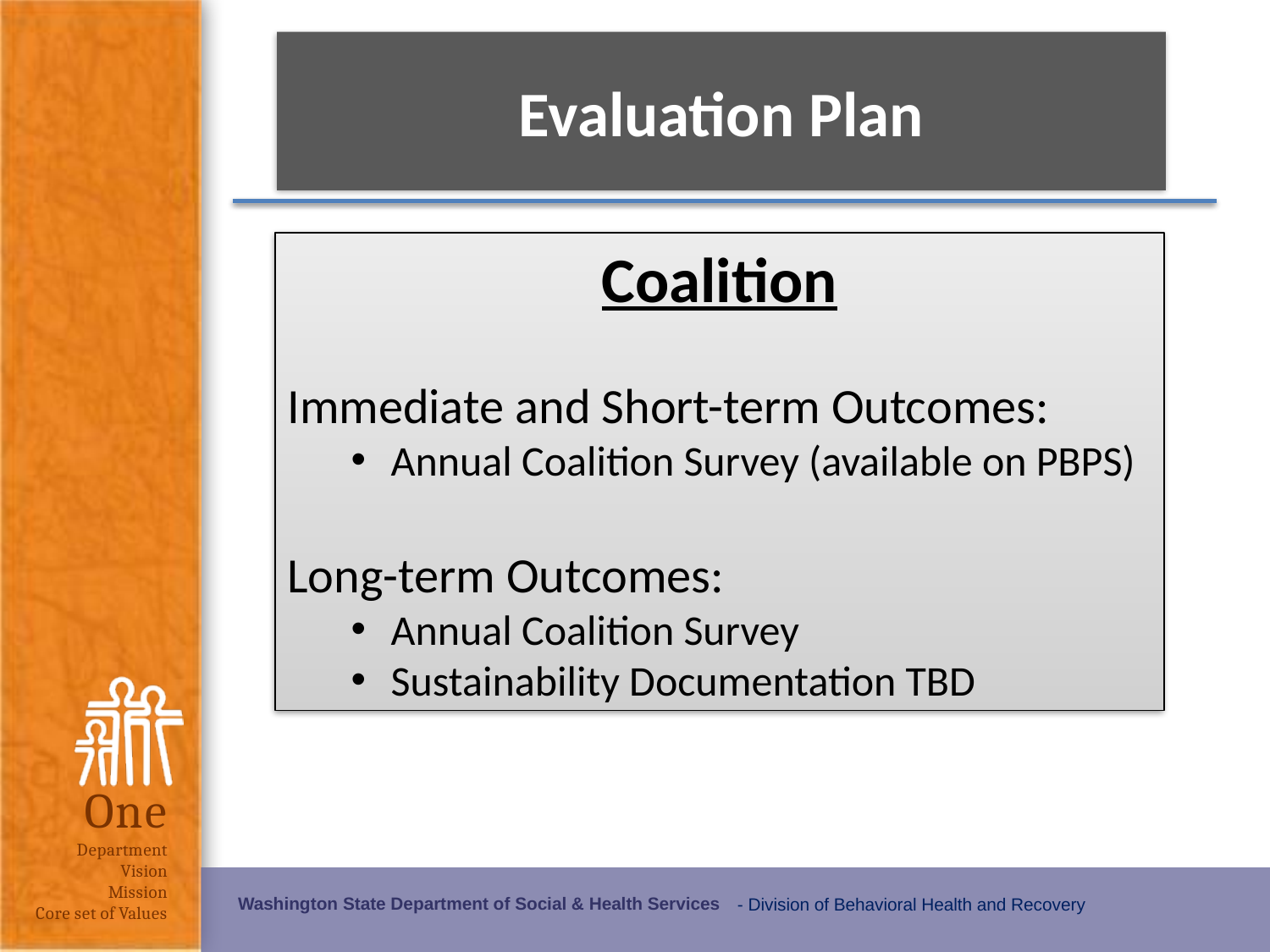

Evaluation Plan
# Evaluation Plan
Coalition

Immediate and Short-term Outcomes:
Annual Coalition Survey (available on PBPS)

Long-term Outcomes:
Annual Coalition Survey
Sustainability Documentation TBD